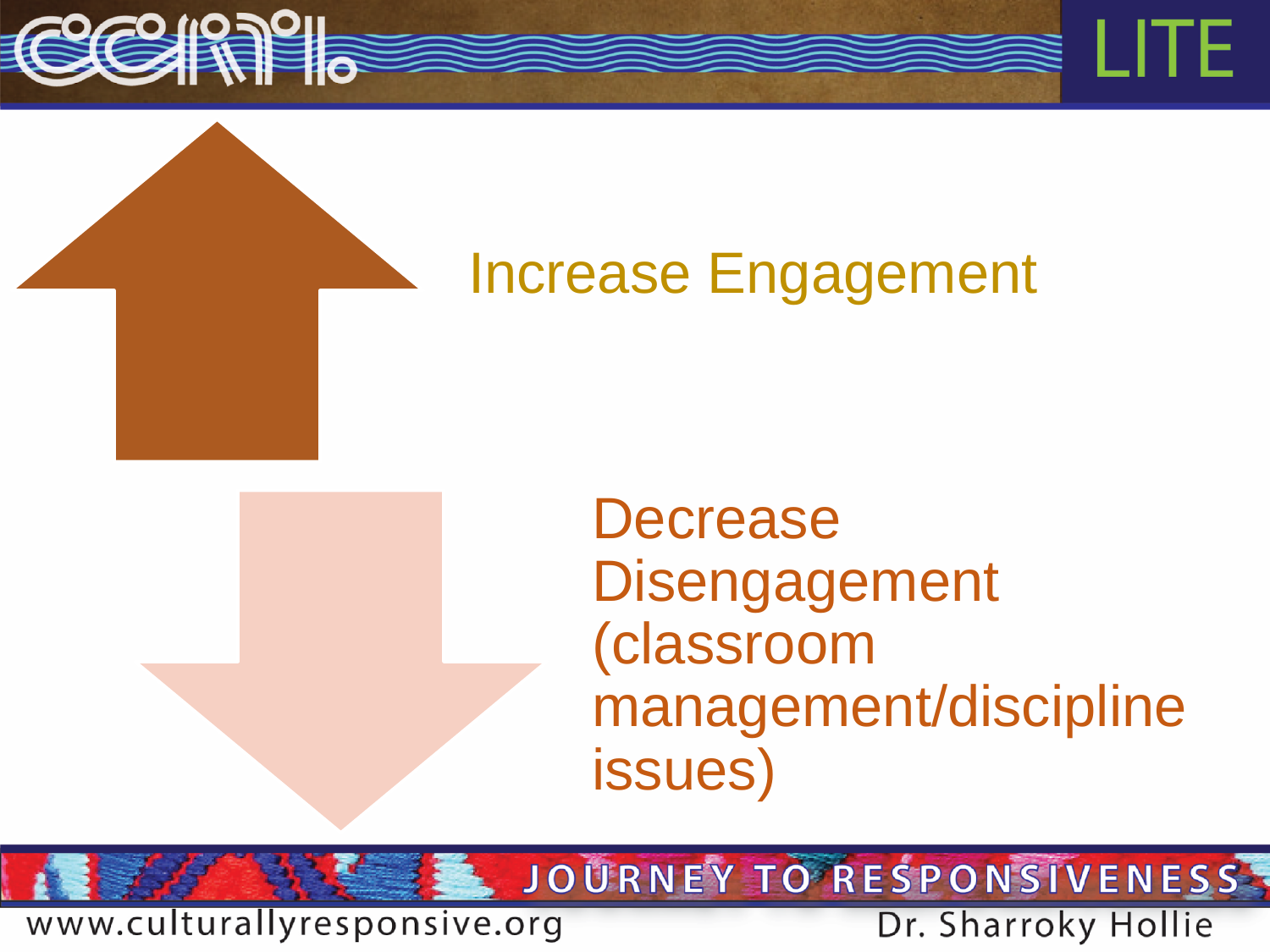

Increase Engagement

Decrease Disengagement (classroom management/discipline issues)